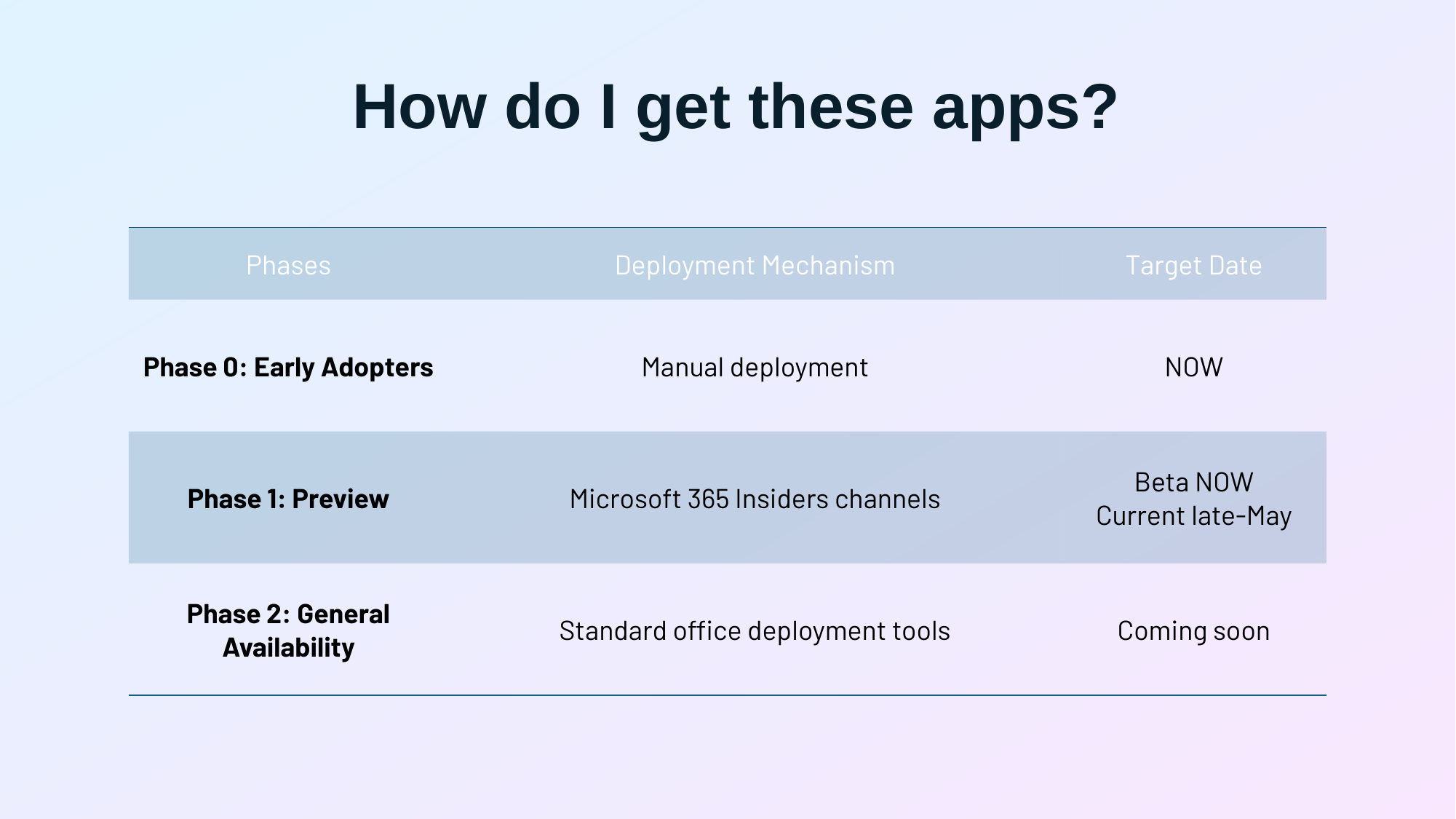

# How do I get these apps?
| Phases | Deployment Mechanism | Target Date |
| --- | --- | --- |
| Phase 0: Early Adopters | Manual deployment | NOW |
| Phase 1: Preview | Microsoft 365 Insiders channels | Beta NOW Current late-May |
| Phase 2: General Availability | Standard office deployment tools | Coming soon |